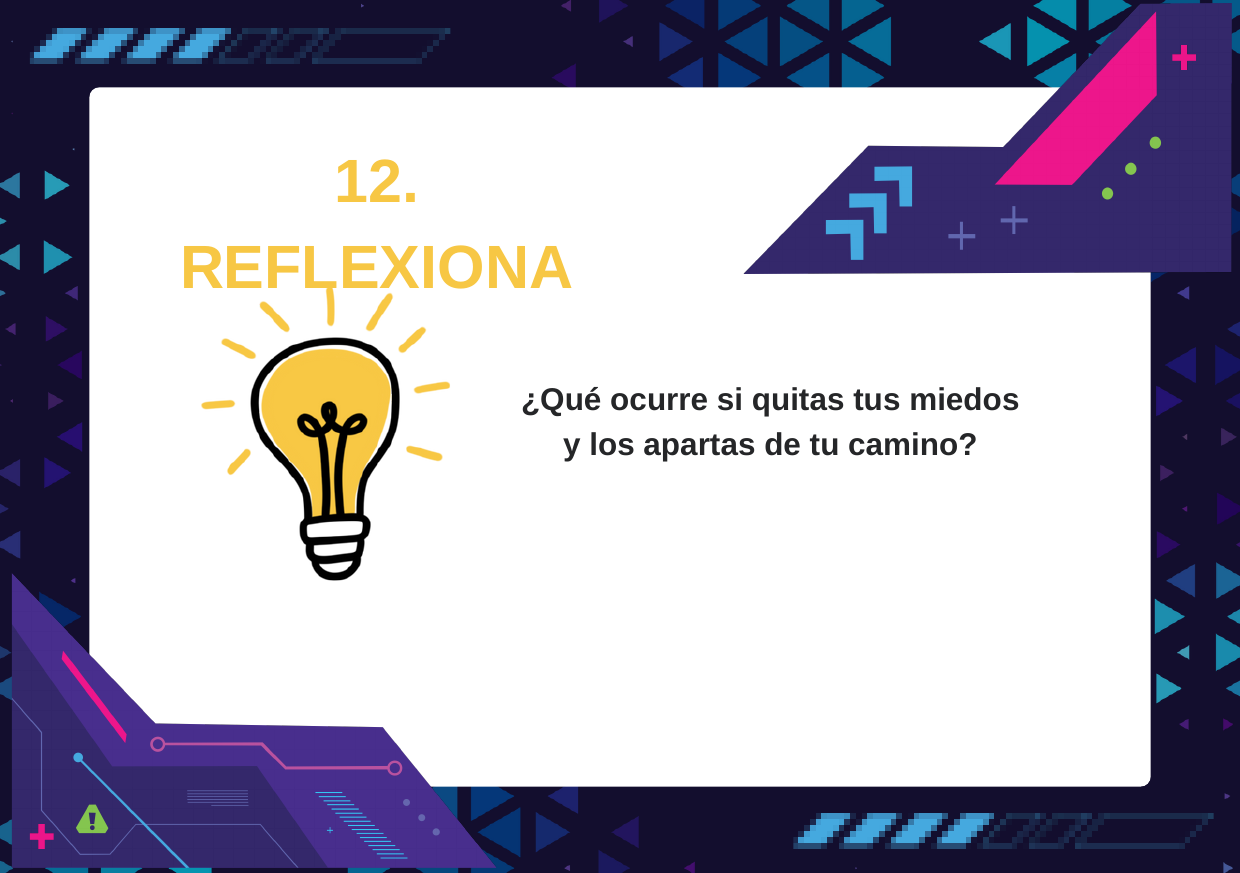

12. REFLEXIONA

¿Qué ocurre si quitas tus miedos y los apartas de tu camino?